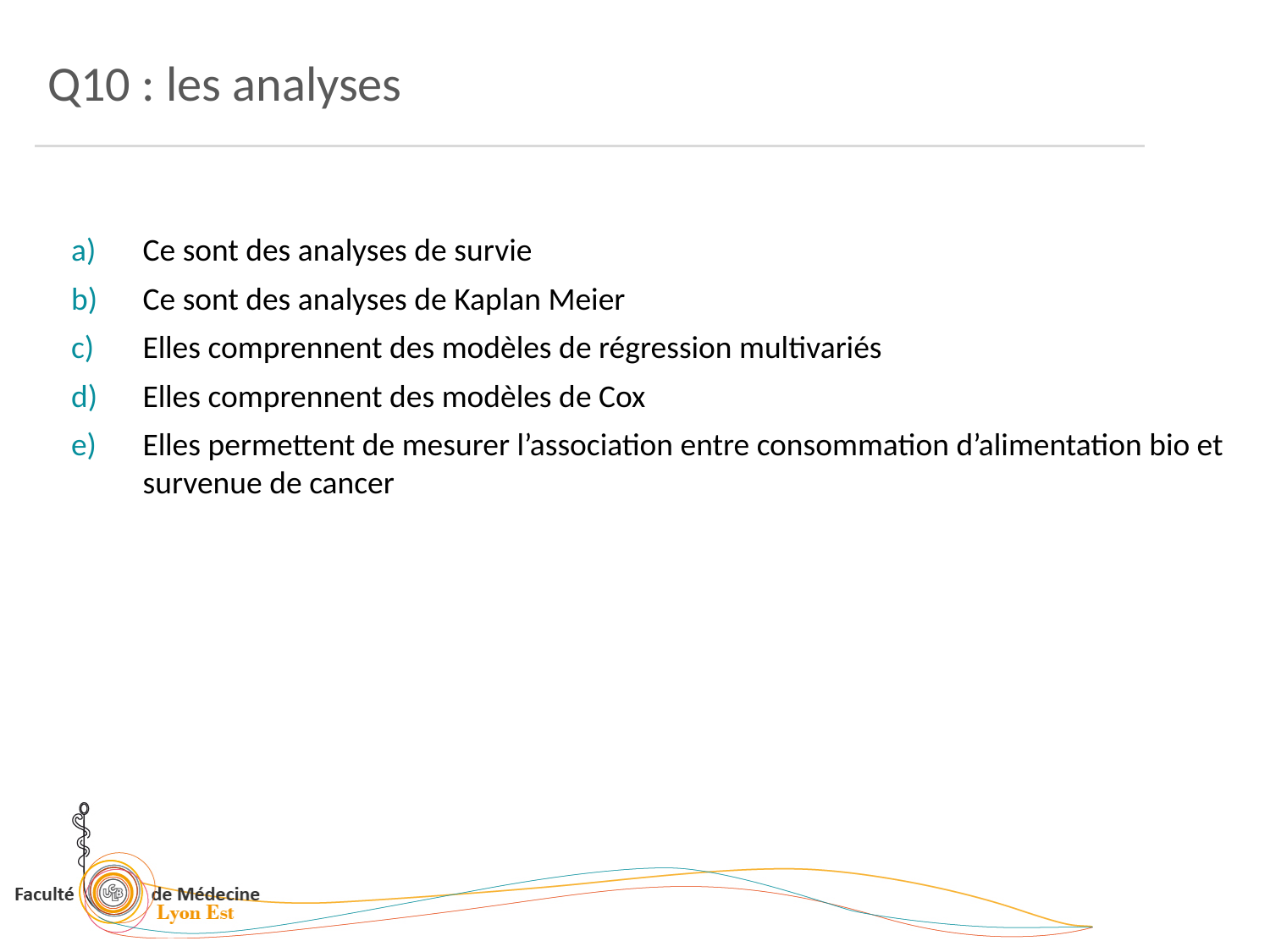

Q10 : les analyses

Ce sont des analyses de survie
Ce sont des analyses de Kaplan Meier
Elles comprennent des modèles de régression multivariés
Elles comprennent des modèles de Cox
Elles permettent de mesurer l’association entre consommation d’alimentation bio et survenue de cancer